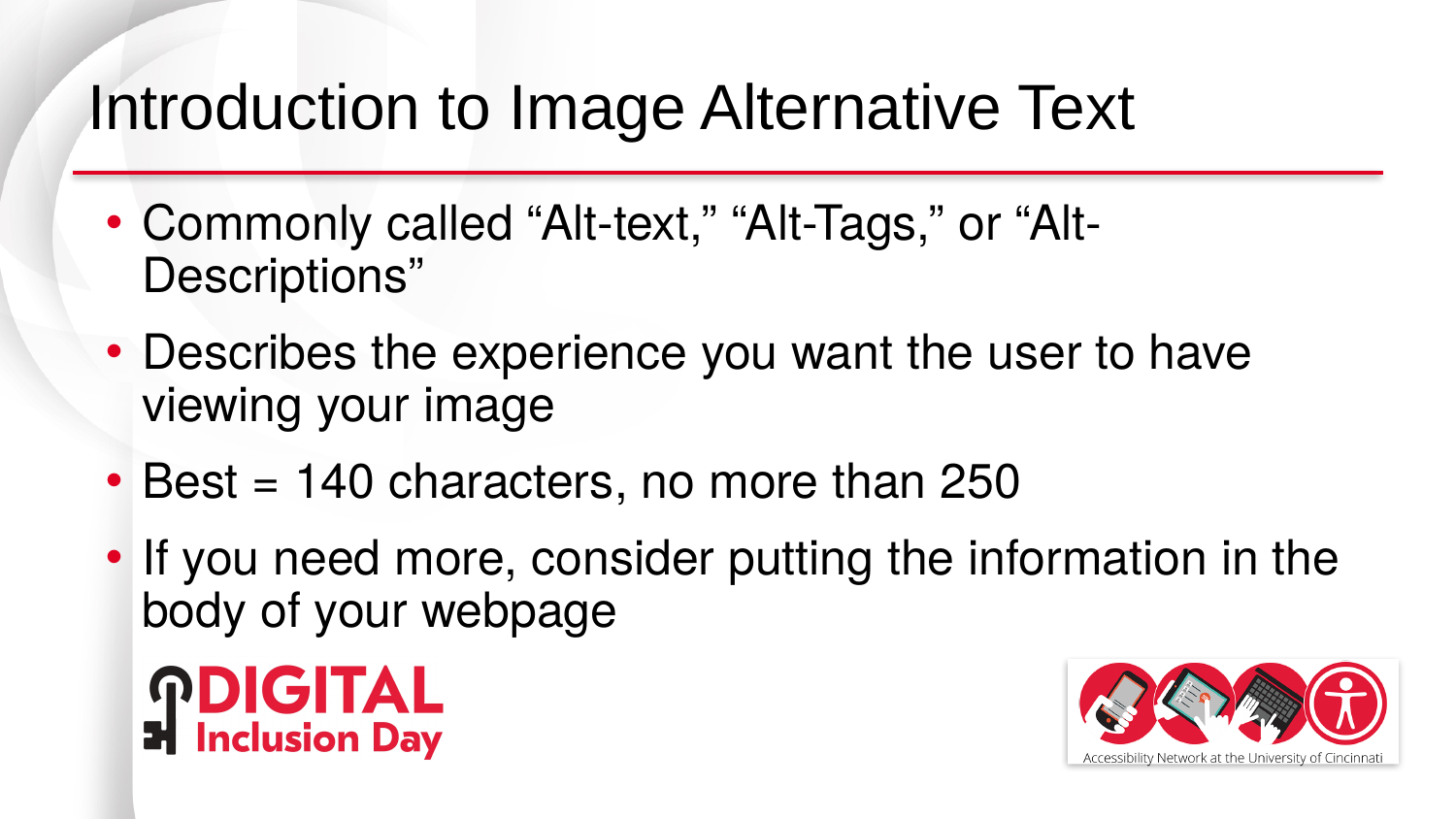

# Introduction to Image Alternative Text
Commonly called “Alt-text,” “Alt-Tags,” or “Alt-Descriptions”
Describes the experience you want the user to have viewing your image
Best = 140 characters, no more than 250
If you need more, consider putting the information in the body of your webpage